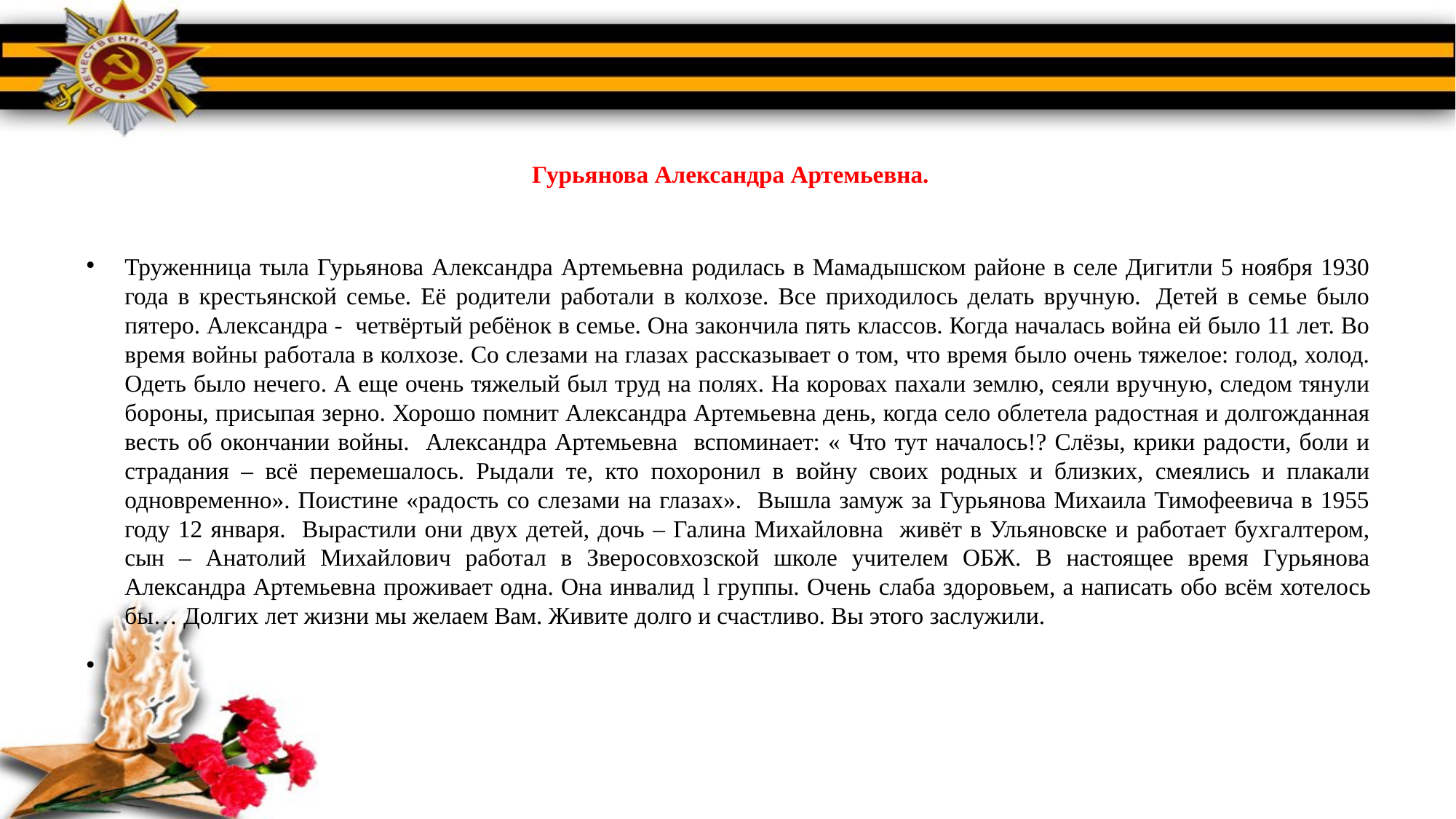

Гурьянова Александра Артемьевна.
Труженница тыла Гурьянова Александра Артемьевна родилась в Мамадышском районе в селе Дигитли 5 ноября 1930 года в крестьянской семье. Её родители работали в колхозе. Все приходилось делать вручную.  Детей в семье было пятеро. Александра -  четвёртый ребёнок в семье. Она закончила пять классов. Когда началась война ей было 11 лет. Во время войны работала в колхозе. Со слезами на глазах рассказывает о том, что время было очень тяжелое: голод, холод. Одеть было нечего. А еще очень тяжелый был труд на полях. На коровах пахали землю, сеяли вручную, следом тянули бороны, присыпая зерно. Хорошо помнит Александра Артемьевна день, когда село облетела радостная и долгожданная весть об окончании войны.  Александра Артемьевна  вспоминает: « Что тут началось!? Слёзы, крики радости, боли и страдания – всё перемешалось. Рыдали те, кто похоронил в войну своих родных и близких, смеялись и плакали одновременно». Поистине «радость со слезами на глазах».  Вышла замуж за Гурьянова Михаила Тимофеевича в 1955 году 12 января.  Вырастили они двух детей, дочь – Галина Михайловна  живёт в Ульяновске и работает бухгалтером, сын – Анатолий Михайлович работал в Зверосовхозской школе учителем ОБЖ. В настоящее время Гурьянова Александра Артемьевна проживает одна. Она инвалид l группы. Очень слаба здоровьем, а написать обо всём хотелось бы… Долгих лет жизни мы желаем Вам. Живите долго и счастливо. Вы этого заслужили.